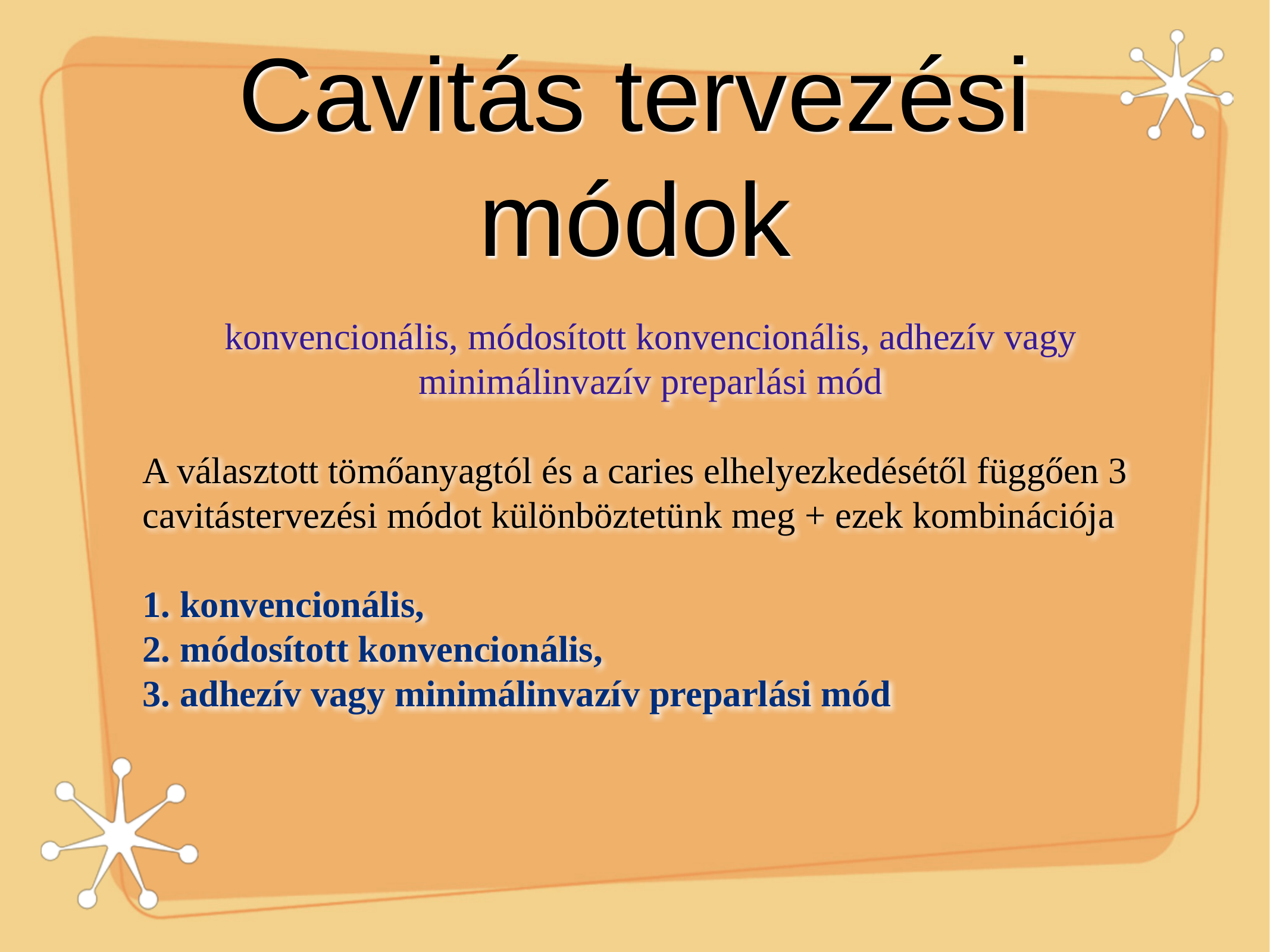

# Cavitás tervezési módok
konvencionális, módosított konvencionális, adhezív vagy minimálinvazív preparlási mód

A választott tömőanyagtól és a caries elhelyezkedésétől függően 3 cavitástervezési módot különböztetünk meg + ezek kombinációja

1. konvencionális,
2. módosított konvencionális,
3. adhezív vagy minimálinvazív preparlási mód